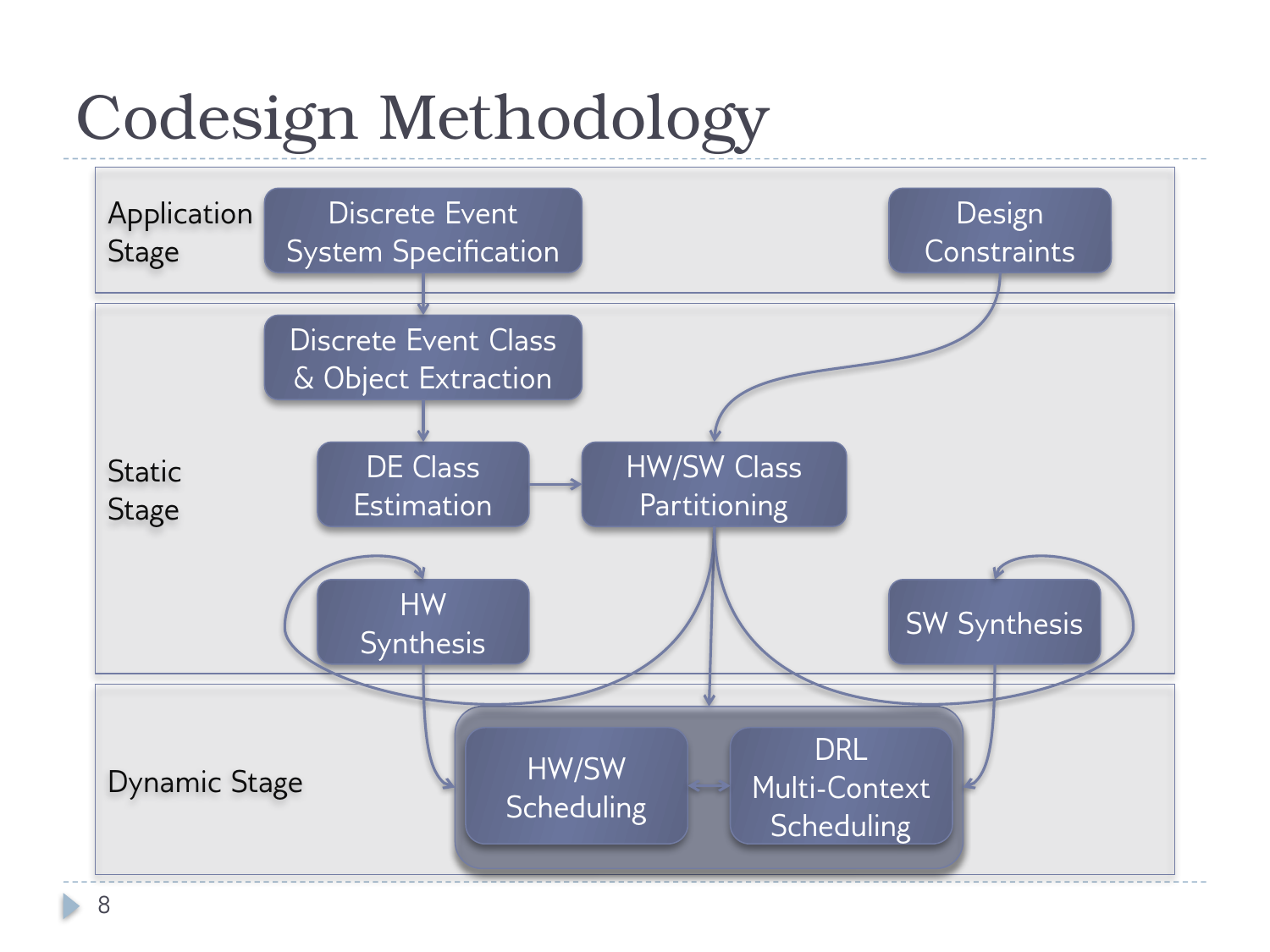

# Codesign Methodology
Application
Stage
Discrete Event System Specification
Design Constraints
Static
Stage
Discrete Event Class & Object Extraction
DE Class Estimation
HW/SW Class Partitioning
HW Synthesis
SW Synthesis
Dynamic Stage

HW/SW Scheduling
DRL
Multi-Context Scheduling
8